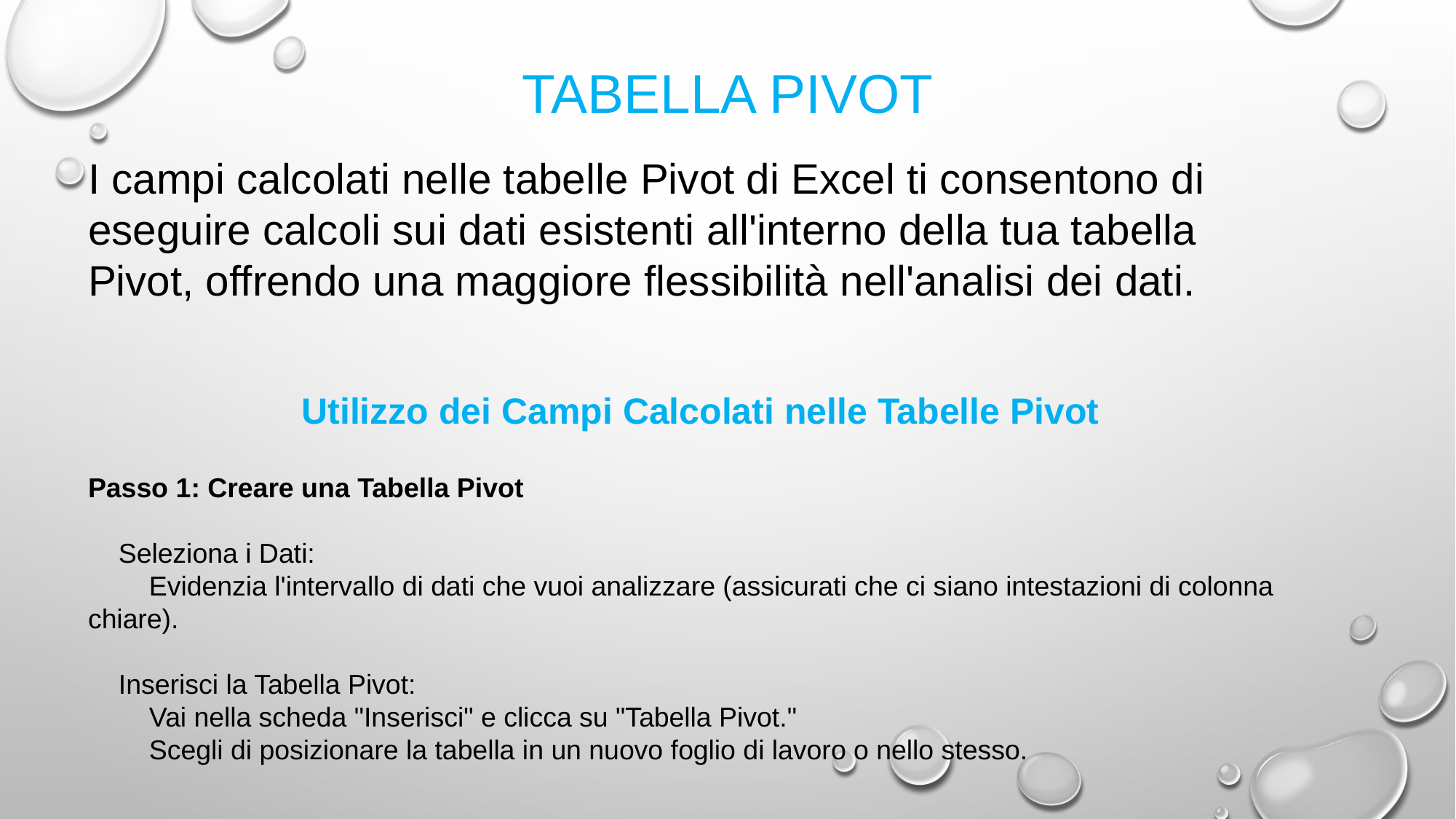

# Tabella Pivot
I campi calcolati nelle tabelle Pivot di Excel ti consentono di eseguire calcoli sui dati esistenti all'interno della tua tabella Pivot, offrendo una maggiore flessibilità nell'analisi dei dati.
Utilizzo dei Campi Calcolati nelle Tabelle Pivot
Passo 1: Creare una Tabella Pivot

    Seleziona i Dati:
        Evidenzia l'intervallo di dati che vuoi analizzare (assicurati che ci siano intestazioni di colonna chiare).

    Inserisci la Tabella Pivot:
        Vai nella scheda "Inserisci" e clicca su "Tabella Pivot."
        Scegli di posizionare la tabella in un nuovo foglio di lavoro o nello stesso.